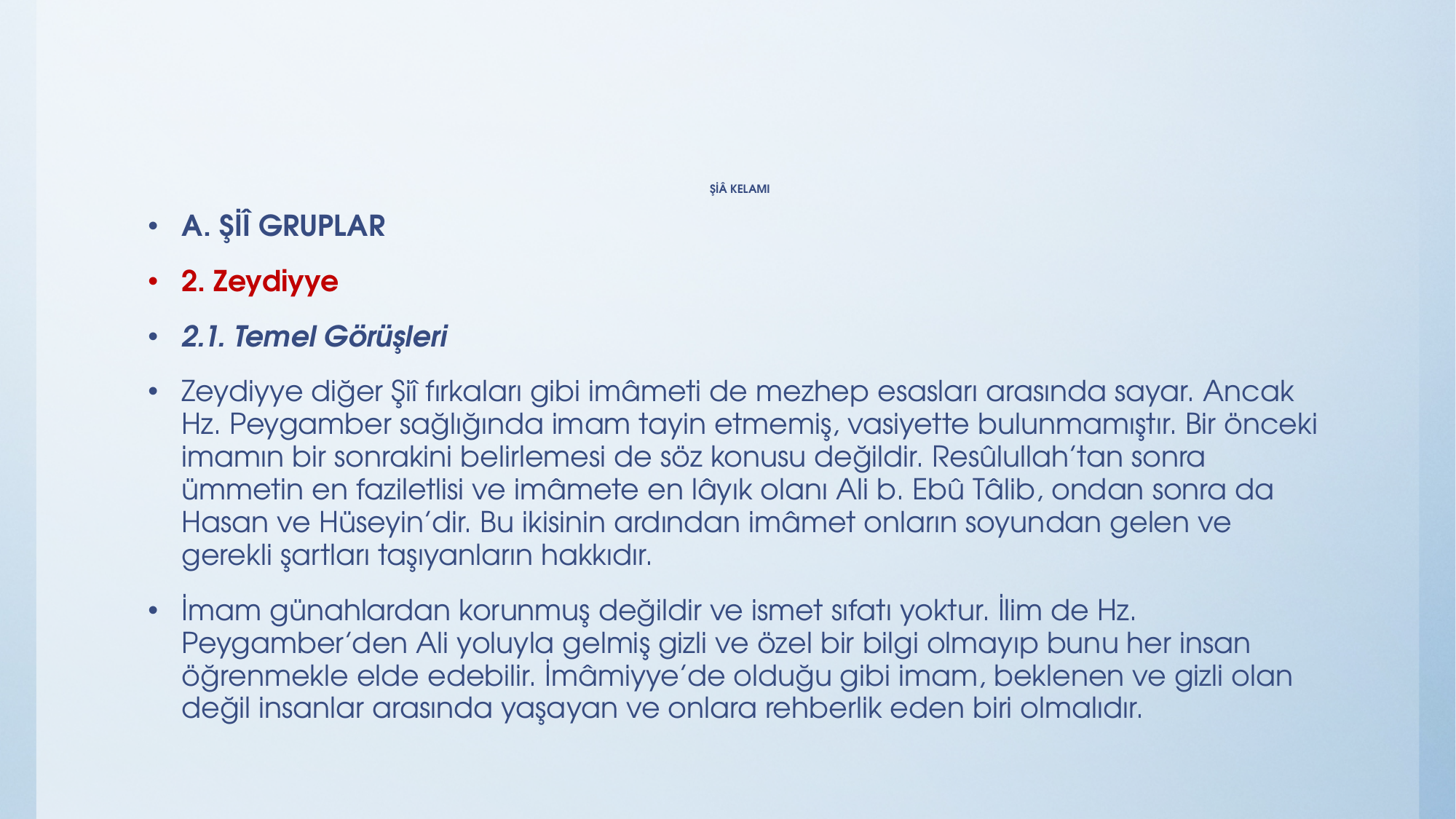

# ŞİÂ KELAMI
A. ŞİÎ GRUPLAR
2. Zeydiyye
2.1. Temel Görüşleri
Zeydiyye diğer Şiî fırkaları gibi imâmeti de mezhep esasları arasında sayar. Ancak Hz. Peygamber sağlığında imam tayin etmemiş, vasiyette bulunmamıştır. Bir önceki imamın bir sonrakini belirlemesi de söz konusu değildir. Resûlullah’tan sonra ümmetin en faziletlisi ve imâmete en lâyık olanı Ali b. Ebû Tâlib, ondan sonra da Hasan ve Hüseyin’dir. Bu ikisinin ardından imâmet onların soyundan gelen ve gerekli şartları taşıyanların hakkıdır.
İmam günahlardan korunmuş değildir ve ismet sıfatı yoktur. İlim de Hz. Peygamber’den Ali yoluyla gelmiş gizli ve özel bir bilgi olmayıp bunu her insan öğrenmekle elde edebilir. İmâmiyye’de olduğu gibi imam, beklenen ve gizli olan değil insanlar arasında yaşayan ve onlara rehberlik eden biri olmalıdır.